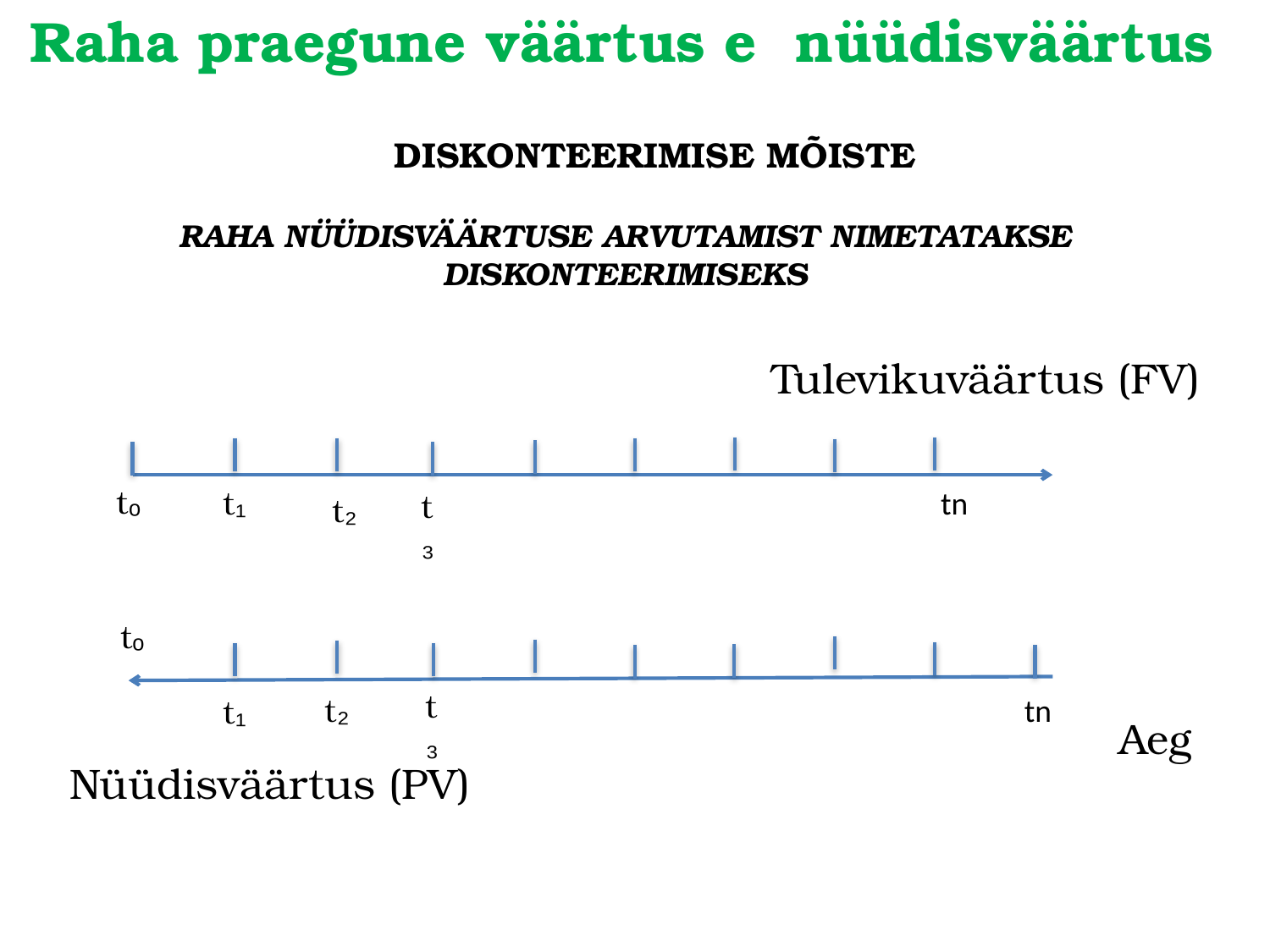

Raha praegune väärtus e  nüüdisväärtus

DISKONTEERIMISE MÕISTE
RAHA NÜÜDISVÄÄRTUSE ARVUTAMIST NIMETATAKSE DISKONTEERIMISEKS
Tulevikuväärtus (FV)
tₒ
t₁
tn
t₃
t₂
tₒ
t₃
t₂
tn
t₁
Aeg
Nüüdisväärtus (PV)